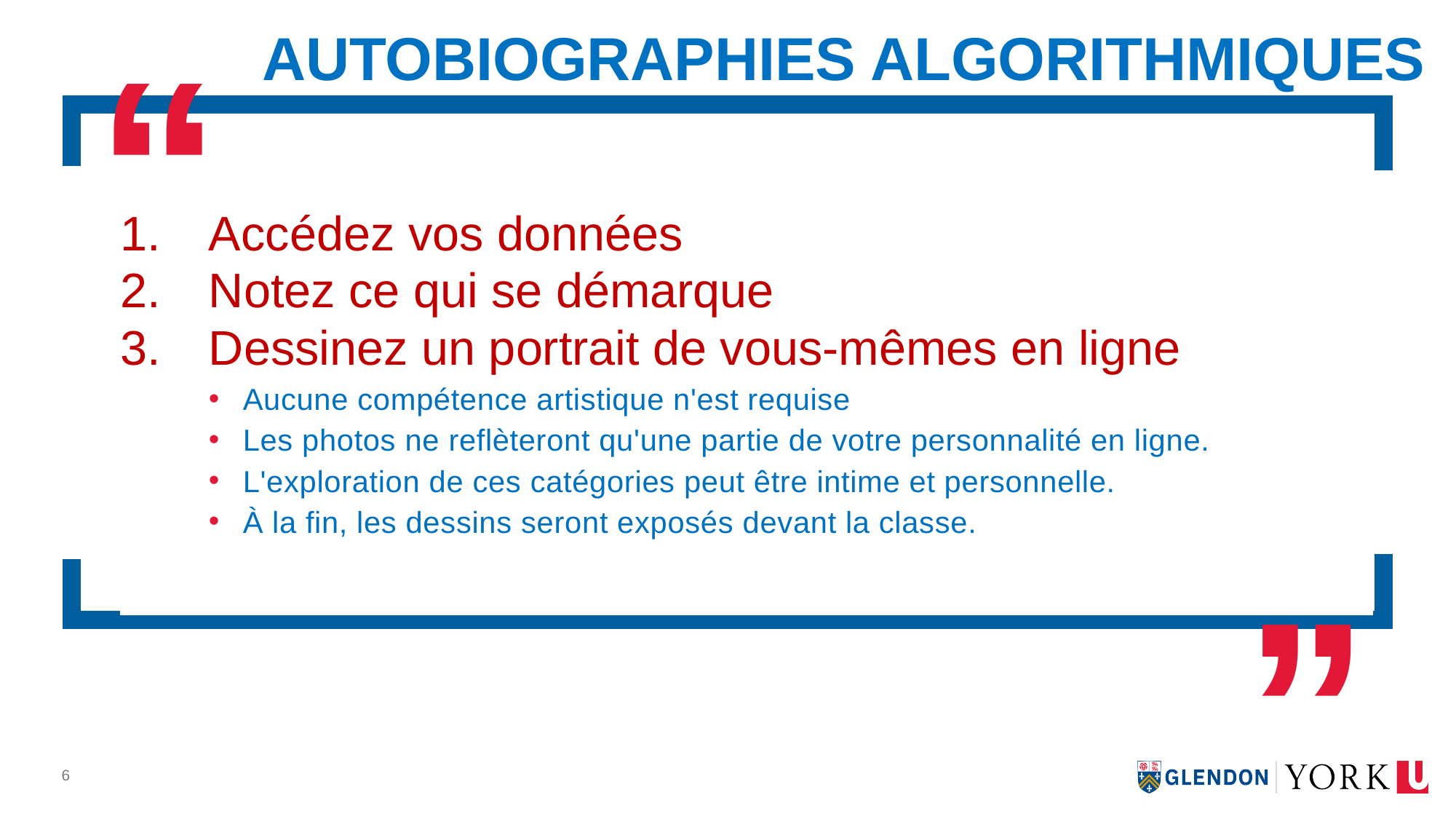

AUTOBIOGRAPHIES ALGORITHMIQUES

Accédez vos données
Notez ce qui se démarque
Dessinez un portrait de vous-mêmes en ligne
Aucune compétence artistique n'est requise
Les photos ne reflèteront qu'une partie de votre personnalité en ligne.
L'exploration de ces catégories peut être intime et personnelle.
À la fin, les dessins seront exposés devant la classe.

6